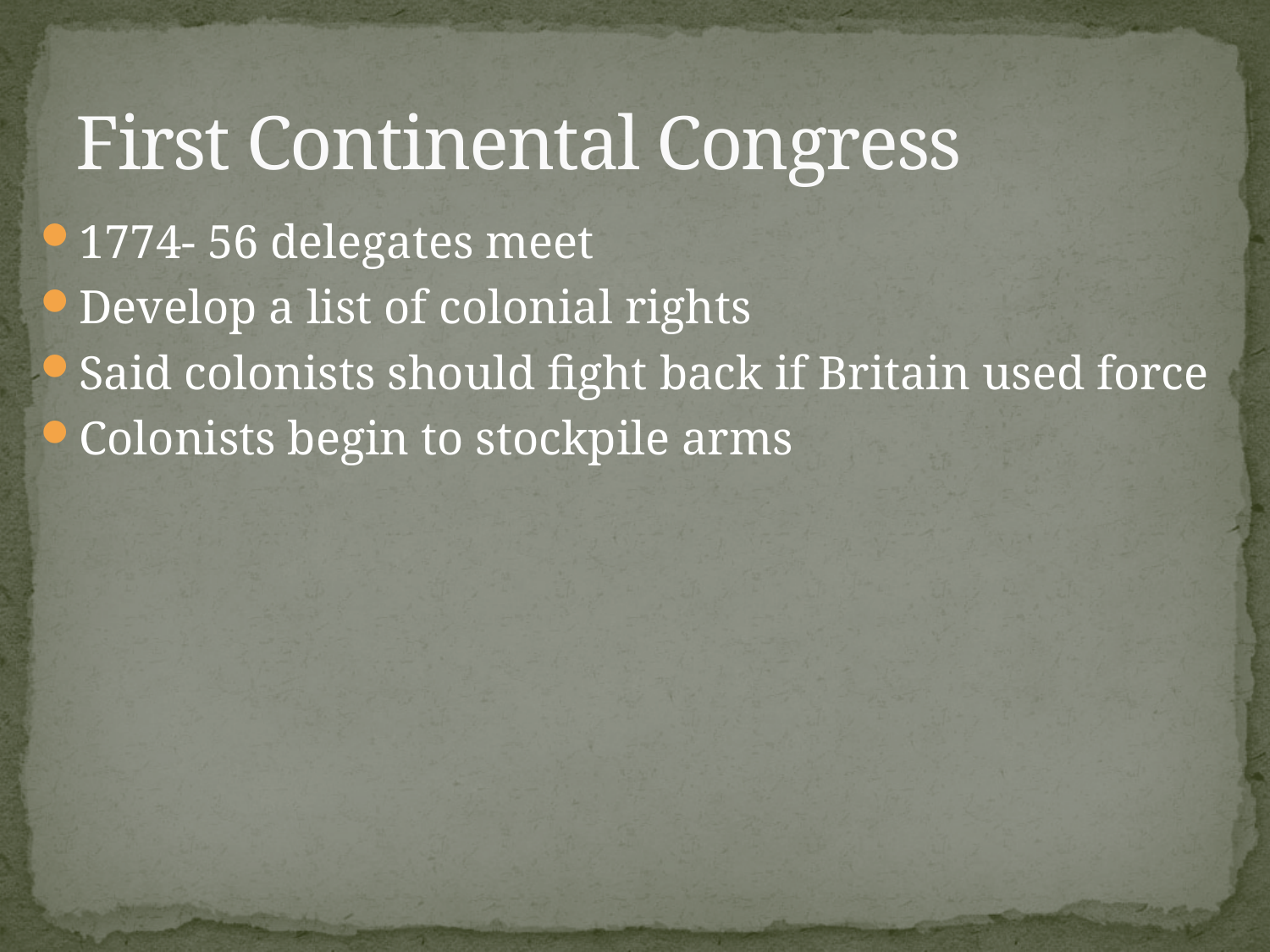

# First Continental Congress
1774- 56 delegates meet
Develop a list of colonial rights
Said colonists should fight back if Britain used force
Colonists begin to stockpile arms